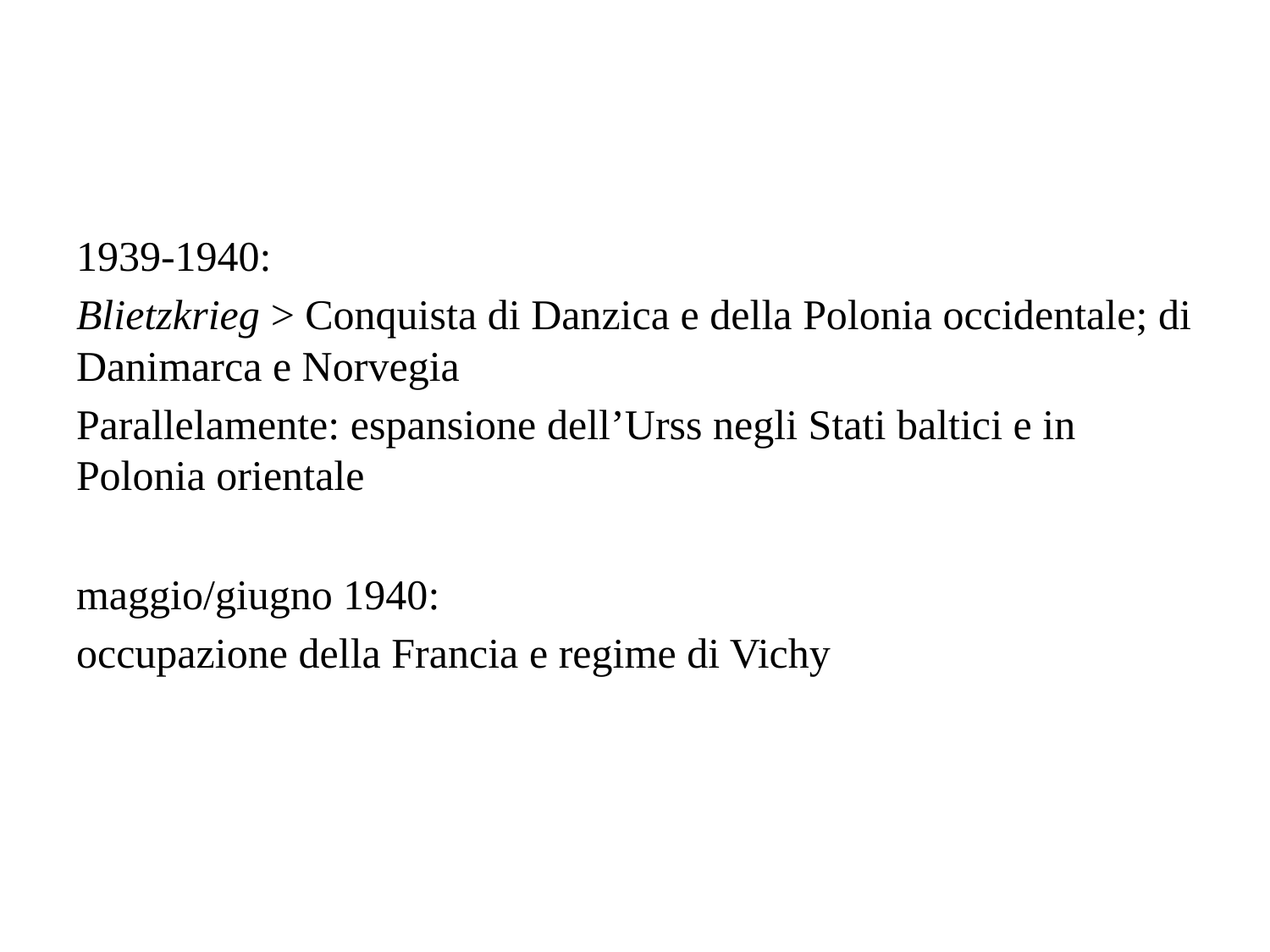

1939-1940:
Blietzkrieg > Conquista di Danzica e della Polonia occidentale; di Danimarca e Norvegia
Parallelamente: espansione dell’Urss negli Stati baltici e in Polonia orientale

maggio/giugno 1940:
occupazione della Francia e regime di Vichy